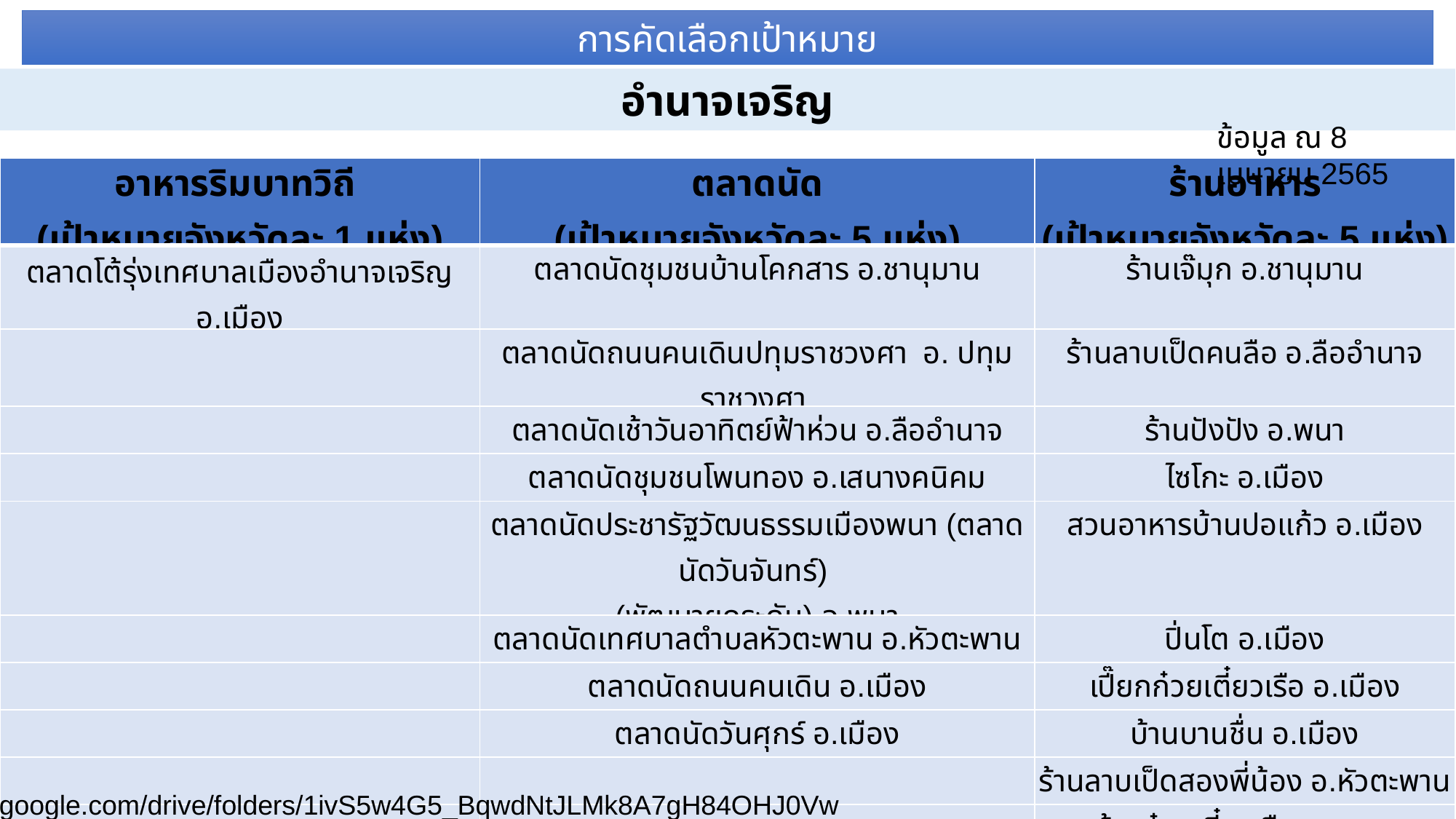

การคัดเลือกเป้าหมาย
อำนาจเจริญ
ข้อมูล ณ 8 เมษายน 2565
| อาหารริมบาทวิถี (เป้าหมายจังหวัดละ 1 แห่ง) | ตลาดนัด (เป้าหมายจังหวัดละ 5 แห่ง) | ร้านอาหาร (เป้าหมายจังหวัดละ 5 แห่ง) |
| --- | --- | --- |
| ตลาดโต้รุ่งเทศบาลเมืองอำนาจเจริญ อ.เมือง | ตลาดนัดชุมชนบ้านโคกสาร อ.ชานุมาน | ร้านเจ๊มุก อ.ชานุมาน |
|  | ตลาดนัดถนนคนเดินปทุมราชวงศา อ. ปทุมราชวงศา | ร้านลาบเป็ดคนลือ อ.ลืออำนาจ |
|  | ตลาดนัดเช้าวันอาทิตย์ฟ้าห่วน อ.ลืออำนาจ | ร้านปังปัง อ.พนา |
|  | ตลาดนัดชุมชนโพนทอง อ.เสนางคนิคม | ไซโกะ อ.เมือง |
|  | ตลาดนัดประชารัฐวัฒนธรรมเมืองพนา (ตลาดนัดวันจันทร์) (พัฒนายกระดับ) อ.พนา | สวนอาหารบ้านปอแก้ว อ.เมือง |
|  | ตลาดนัดเทศบาลตำบลหัวตะพาน อ.หัวตะพาน | ปิ่นโต อ.เมือง |
|  | ตลาดนัดถนนคนเดิน อ.เมือง | เปี๊ยกก๋วยเตี๋ยวเรือ อ.เมือง |
|  | ตลาดนัดวันศุกร์ อ.เมือง | บ้านบานชื่น อ.เมือง |
|  |  | ร้านลาบเป็ดสองพี่น้อง อ.หัวตะพาน |
|  |  | ร้านก๋วยเตี๋ยวเรือสองนาง อ.เสนางคนิคม |
|  |  | NAWA' Cafeteria อ.ปทุมราชวงศา |
https://drive.google.com/drive/folders/1ivS5w4G5_BqwdNtJLMk8A7gH84OHJ0Vw